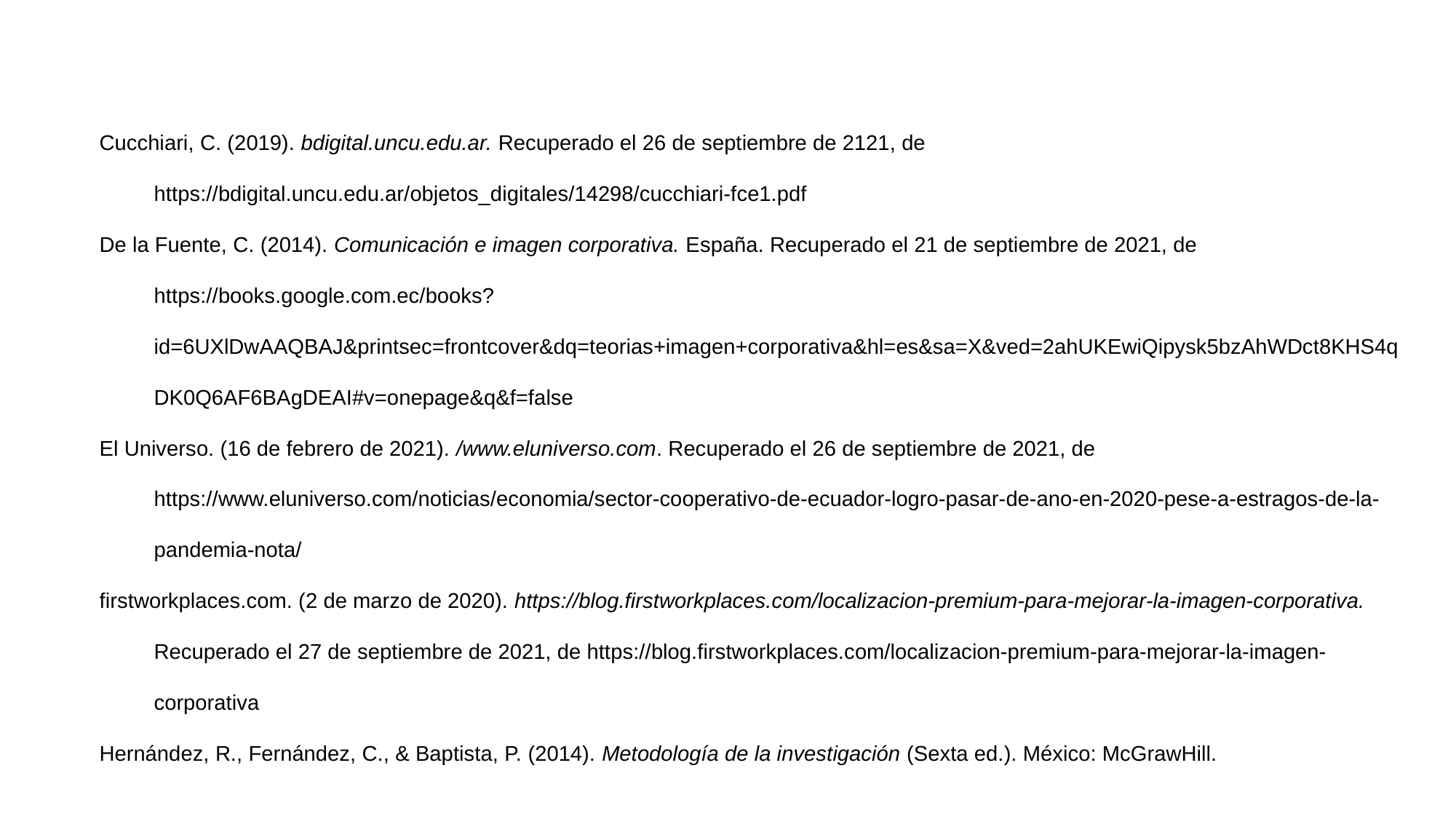

Cucchiari, C. (2019). bdigital.uncu.edu.ar. Recuperado el 26 de septiembre de 2121, de https://bdigital.uncu.edu.ar/objetos_digitales/14298/cucchiari-fce1.pdf
De la Fuente, C. (2014). Comunicación e imagen corporativa. España. Recuperado el 21 de septiembre de 2021, de https://books.google.com.ec/books?id=6UXlDwAAQBAJ&printsec=frontcover&dq=teorias+imagen+corporativa&hl=es&sa=X&ved=2ahUKEwiQipysk5bzAhWDct8KHS4qDK0Q6AF6BAgDEAI#v=onepage&q&f=false
El Universo. (16 de febrero de 2021). /www.eluniverso.com. Recuperado el 26 de septiembre de 2021, de https://www.eluniverso.com/noticias/economia/sector-cooperativo-de-ecuador-logro-pasar-de-ano-en-2020-pese-a-estragos-de-la-pandemia-nota/
firstworkplaces.com. (2 de marzo de 2020). https://blog.firstworkplaces.com/localizacion-premium-para-mejorar-la-imagen-corporativa. Recuperado el 27 de septiembre de 2021, de https://blog.firstworkplaces.com/localizacion-premium-para-mejorar-la-imagen-corporativa
Hernández, R., Fernández, C., & Baptista, P. (2014). Metodología de la investigación (Sexta ed.). México: McGrawHill.